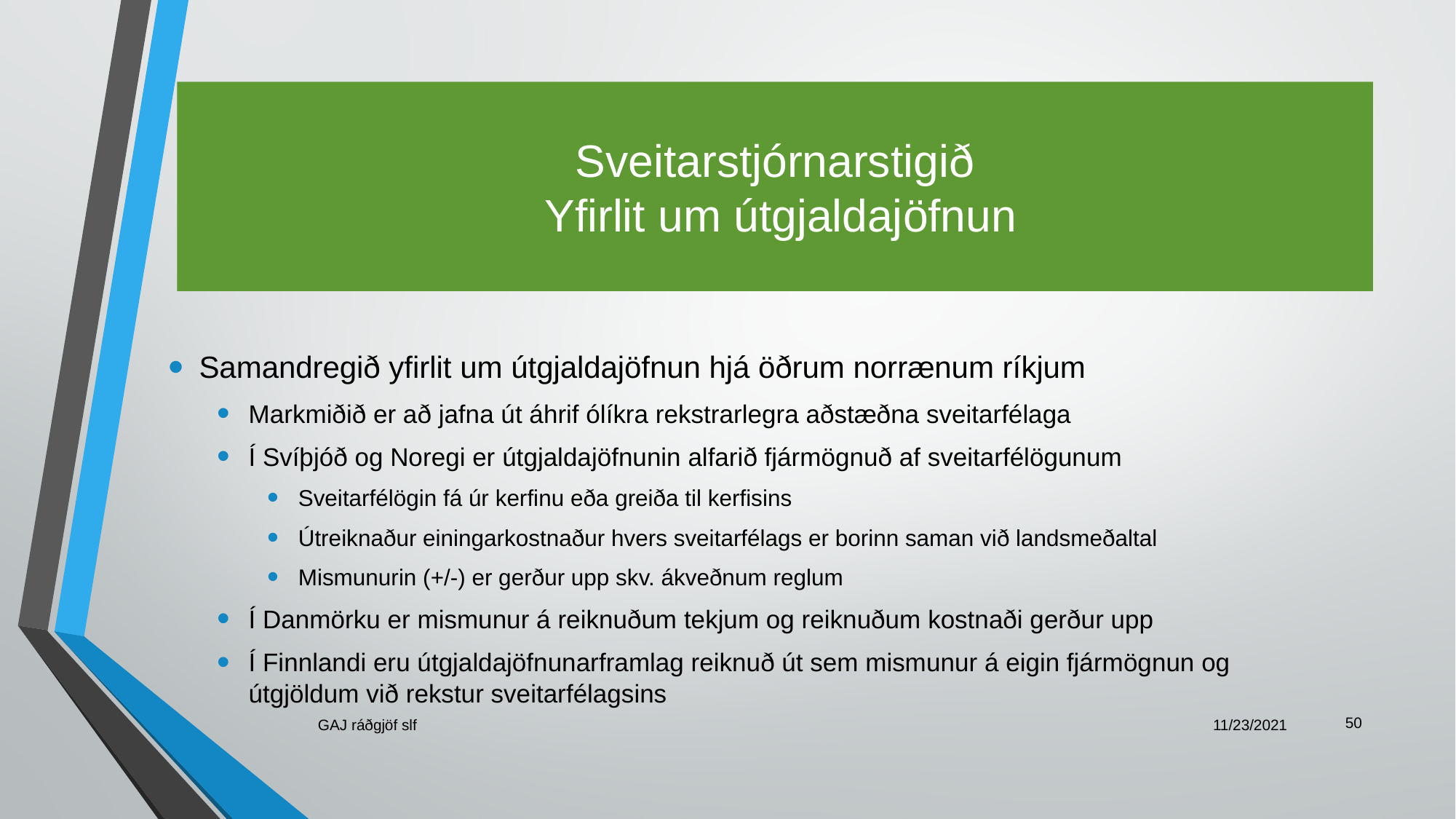

# Sveitarstjórnarstigið Yfirlit um útgjaldajöfnun
Samandregið yfirlit um útgjaldajöfnun hjá öðrum norrænum ríkjum
Markmiðið er að jafna út áhrif ólíkra rekstrarlegra aðstæðna sveitarfélaga
Í Svíþjóð og Noregi er útgjaldajöfnunin alfarið fjármögnuð af sveitarfélögunum
Sveitarfélögin fá úr kerfinu eða greiða til kerfisins
Útreiknaður einingarkostnaður hvers sveitarfélags er borinn saman við landsmeðaltal
Mismunurin (+/-) er gerður upp skv. ákveðnum reglum
Í Danmörku er mismunur á reiknuðum tekjum og reiknuðum kostnaði gerður upp
Í Finnlandi eru útgjaldajöfnunarframlag reiknuð út sem mismunur á eigin fjármögnun og útgjöldum við rekstur sveitarfélagsins
50
GAJ ráðgjöf slf
11/23/2021